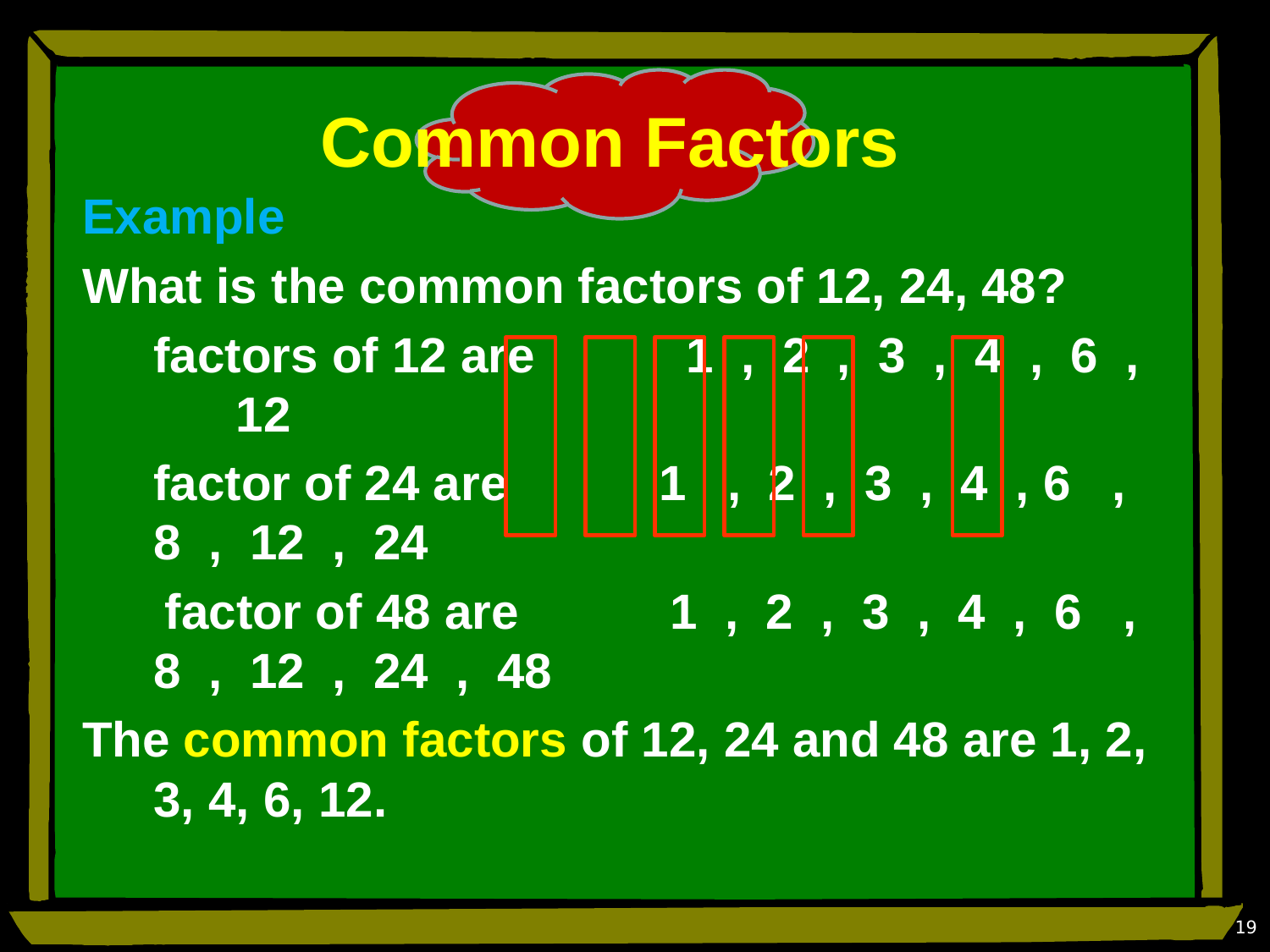

# Common Factors
Example
What is the common factors of 12, 24, 48?
	factors of 12 are           1  ,  2  ,  3  ,  4  ,  6  ,        12
	factor of 24 are           1   ,  2  ,  3  ,  4  , 6   ,  8  ,  12  ,  24
      factor of 48 are           1  ,  2  ,  3  ,  4  ,  6   ,  8  ,  12  ,  24  ,  48
The common factors of 12, 24 and 48 are 1, 2, 3, 4, 6, 12.

19